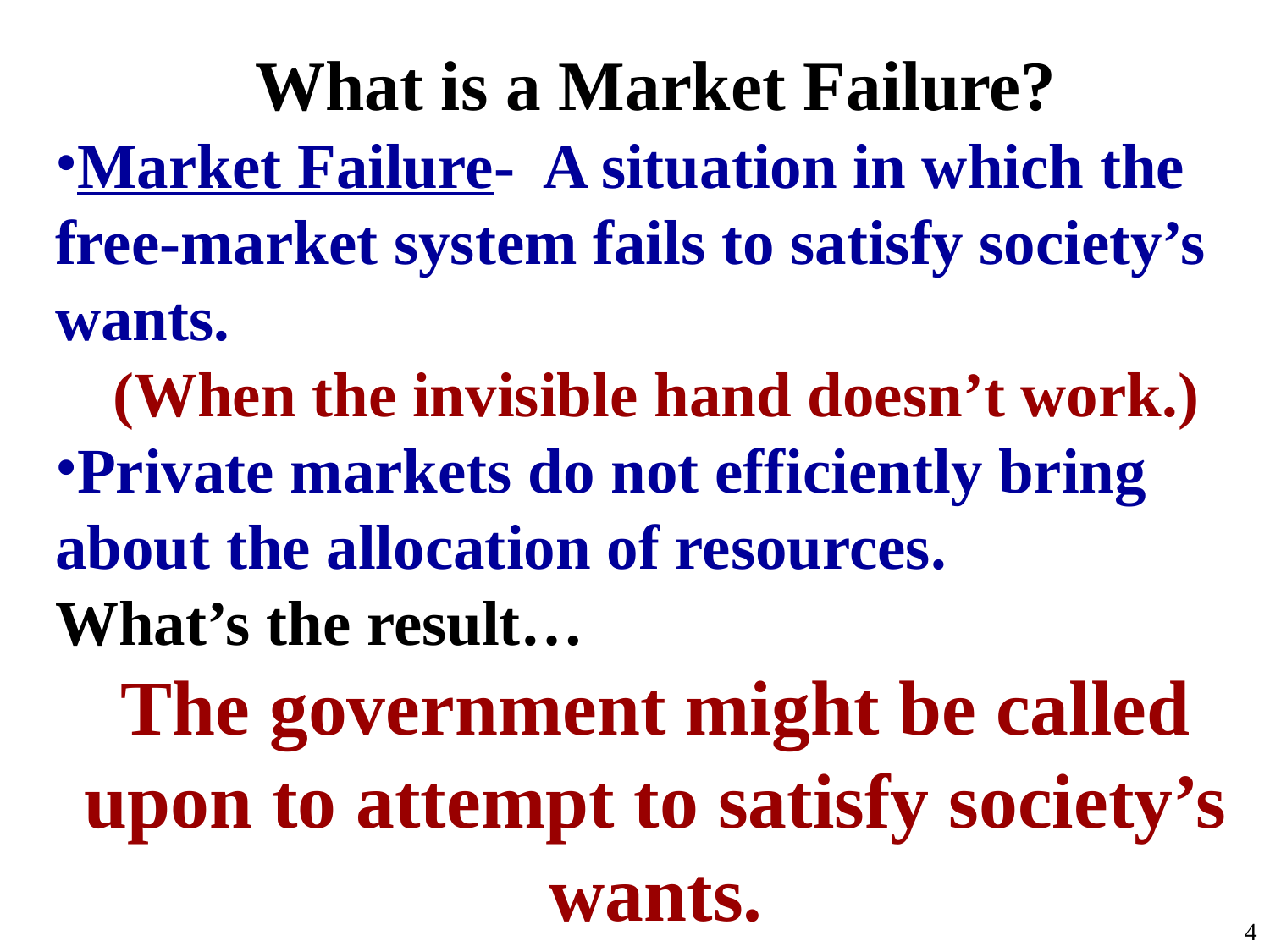

What is a Market Failure?
Market Failure-  A situation in which the free-market system fails to satisfy society’s wants.
(When the invisible hand doesn’t work.)
Private markets do not efficiently bring about the allocation of resources.
What’s the result…
The government might be called upon to attempt to satisfy society’s wants.
4